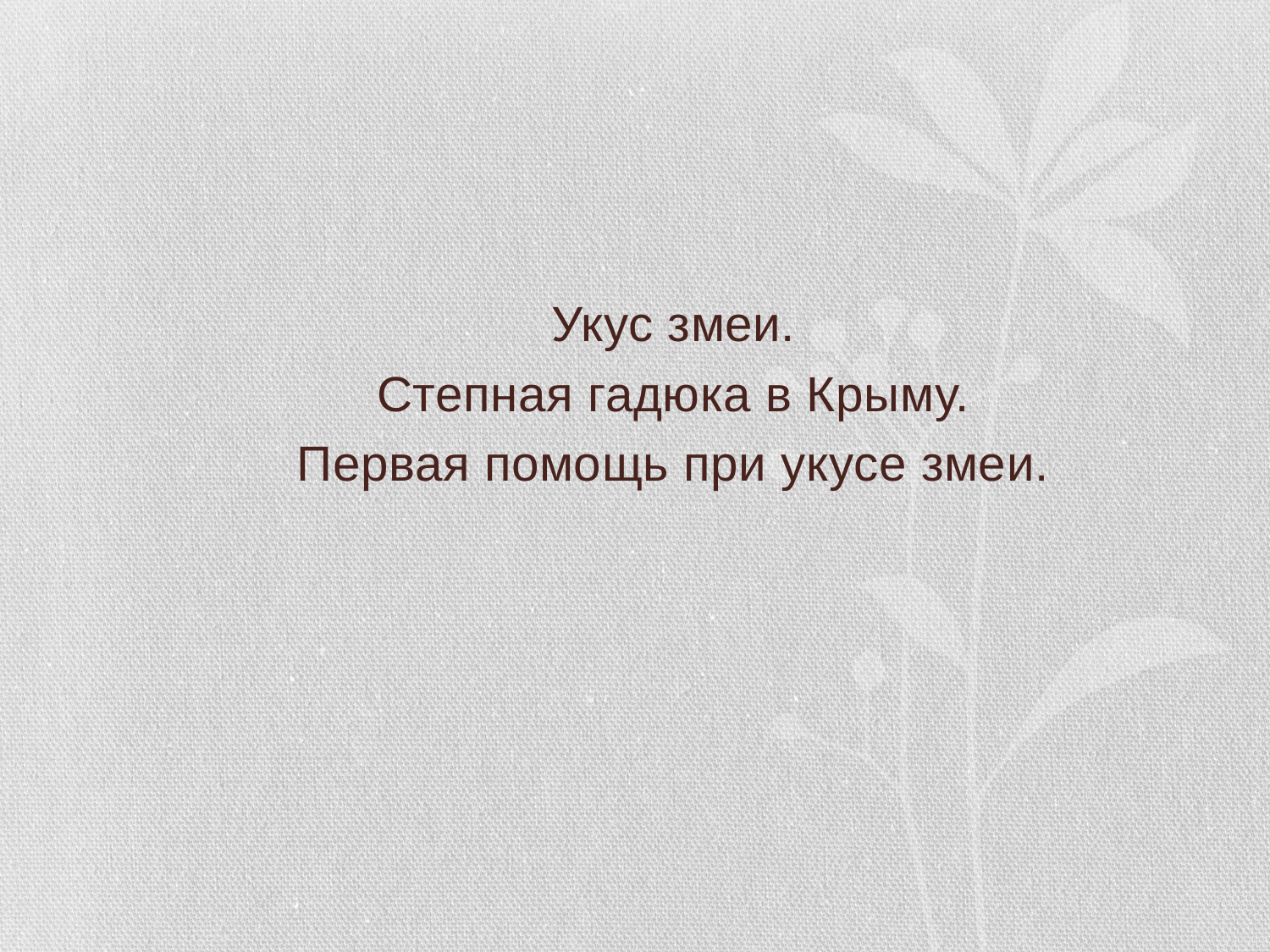

Укус змеи.
 Степная гадюка в Крыму.
Первая помощь при укусе змеи.